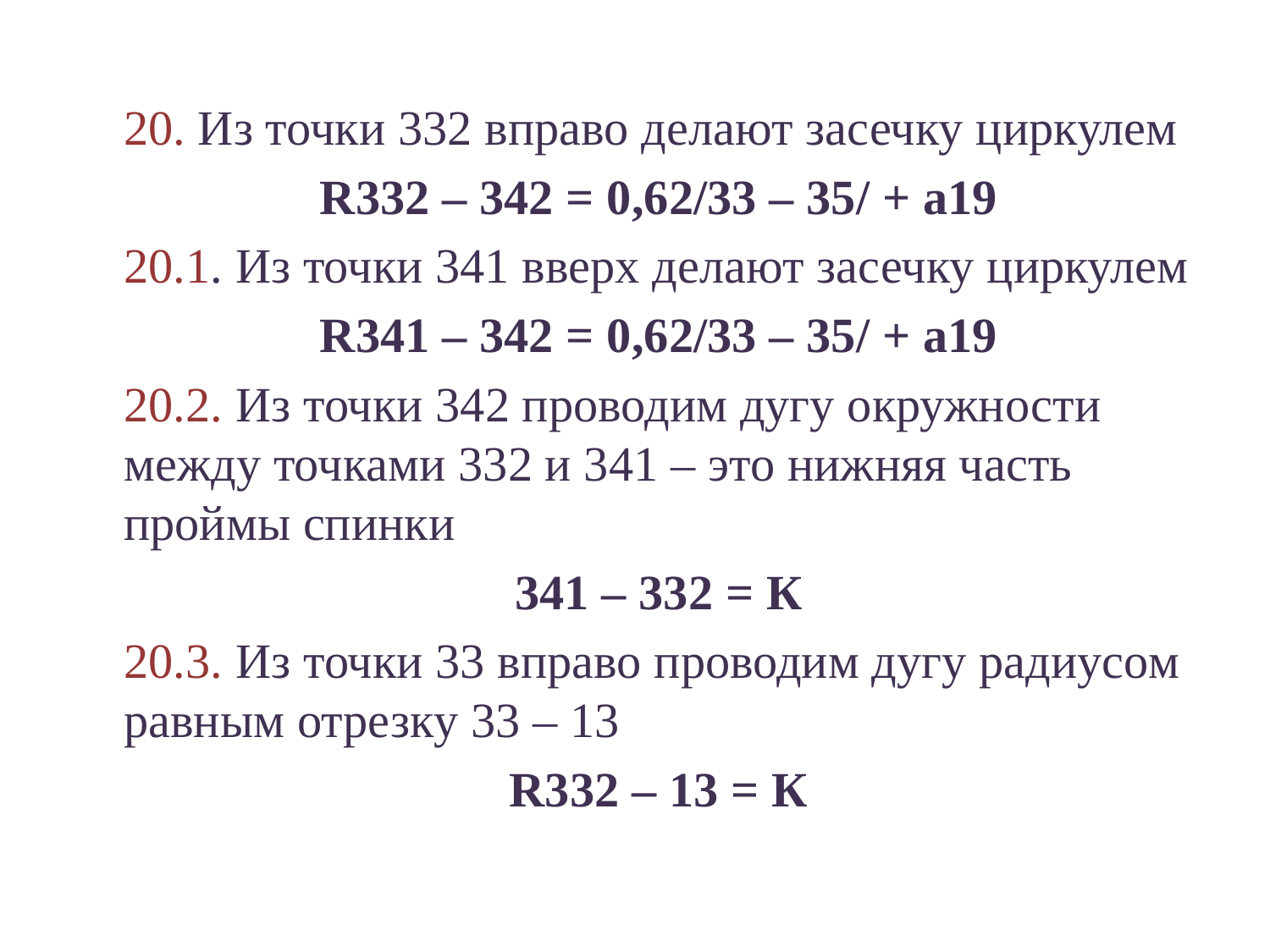

#
	20. Из точки 332 вправо делают засечку циркулем
	R332 – 342 = 0,62/33 – 35/ + а19
	20.1. Из точки 341 вверх делают засечку циркулем
	R341 – 342 = 0,62/33 – 35/ + а19
	20.2. Из точки 342 проводим дугу окружности между точками 332 и 341 – это нижняя часть проймы спинки
	341 – 332 = К
	20.3. Из точки 33 вправо проводим дугу радиусом равным отрезку 33 – 13
	R332 – 13 = К